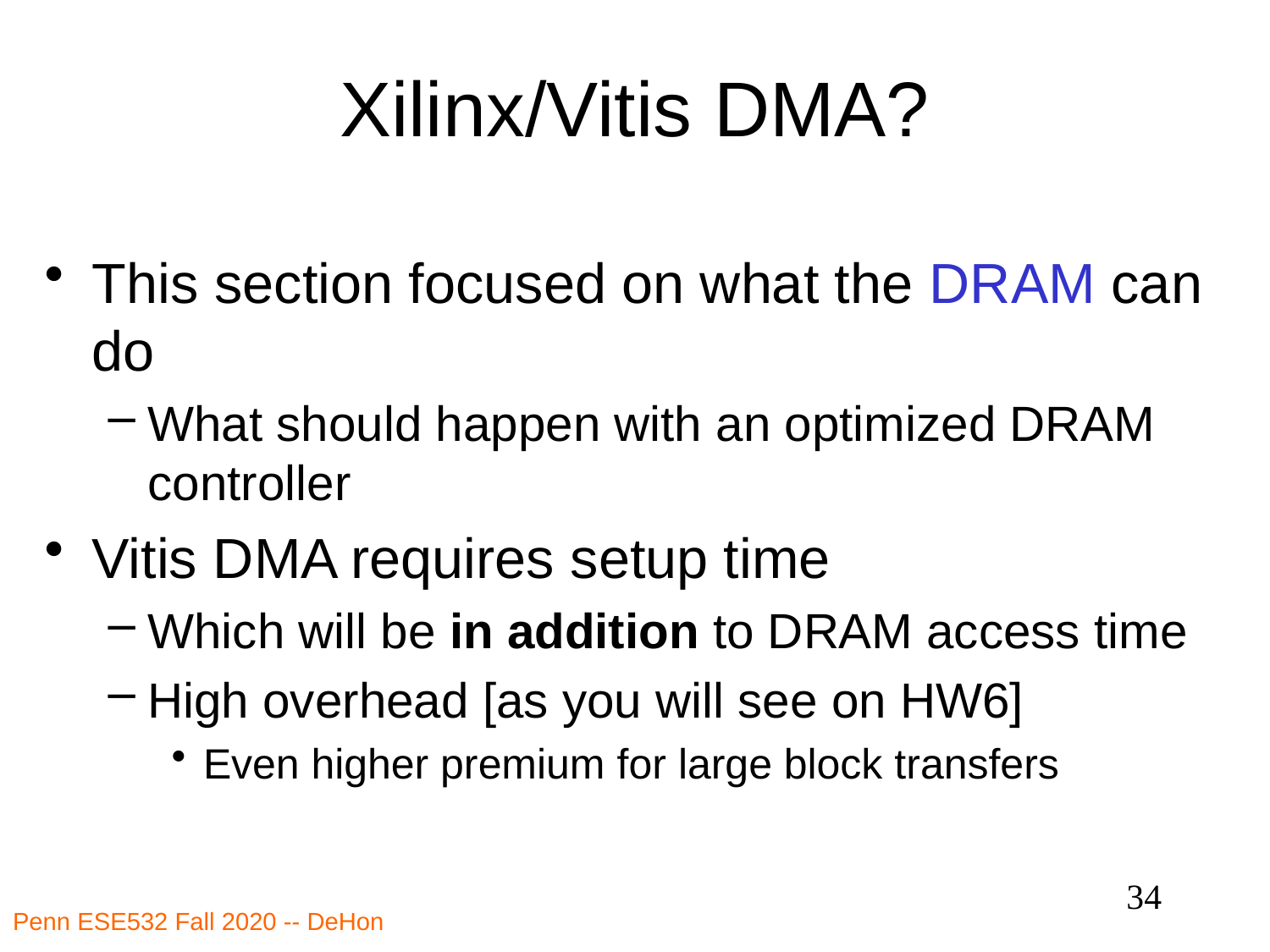

# Xilinx/Vitis DMA?
This section focused on what the DRAM can do
What should happen with an optimized DRAM controller
Vitis DMA requires setup time
Which will be in addition to DRAM access time
High overhead [as you will see on HW6]
Even higher premium for large block transfers
34
Penn ESE532 Fall 2020 -- DeHon